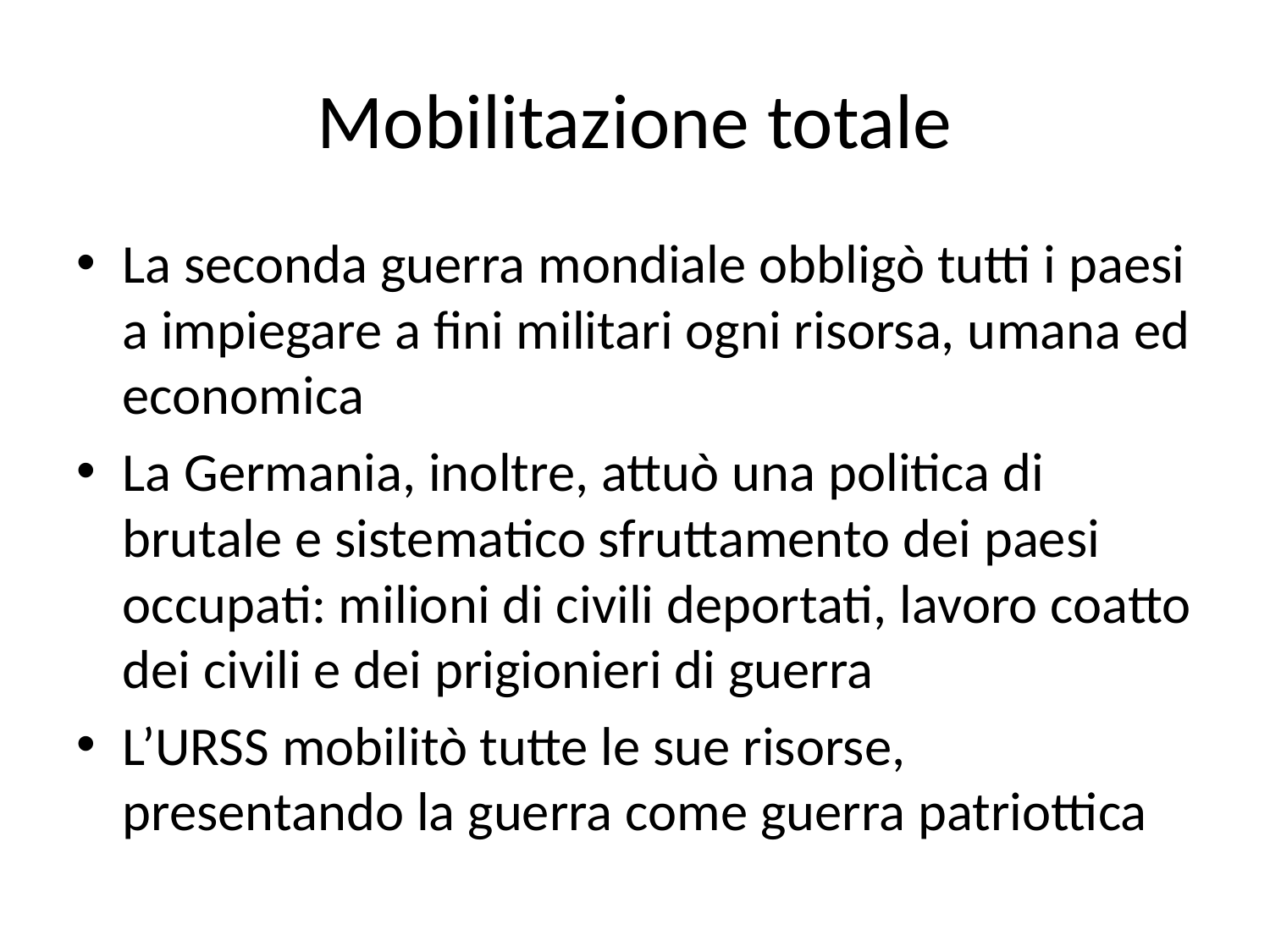

# Mobilitazione totale
La seconda guerra mondiale obbligò tutti i paesi a impiegare a fini militari ogni risorsa, umana ed economica
La Germania, inoltre, attuò una politica di brutale e sistematico sfruttamento dei paesi occupati: milioni di civili deportati, lavoro coatto dei civili e dei prigionieri di guerra
L’URSS mobilitò tutte le sue risorse, presentando la guerra come guerra patriottica